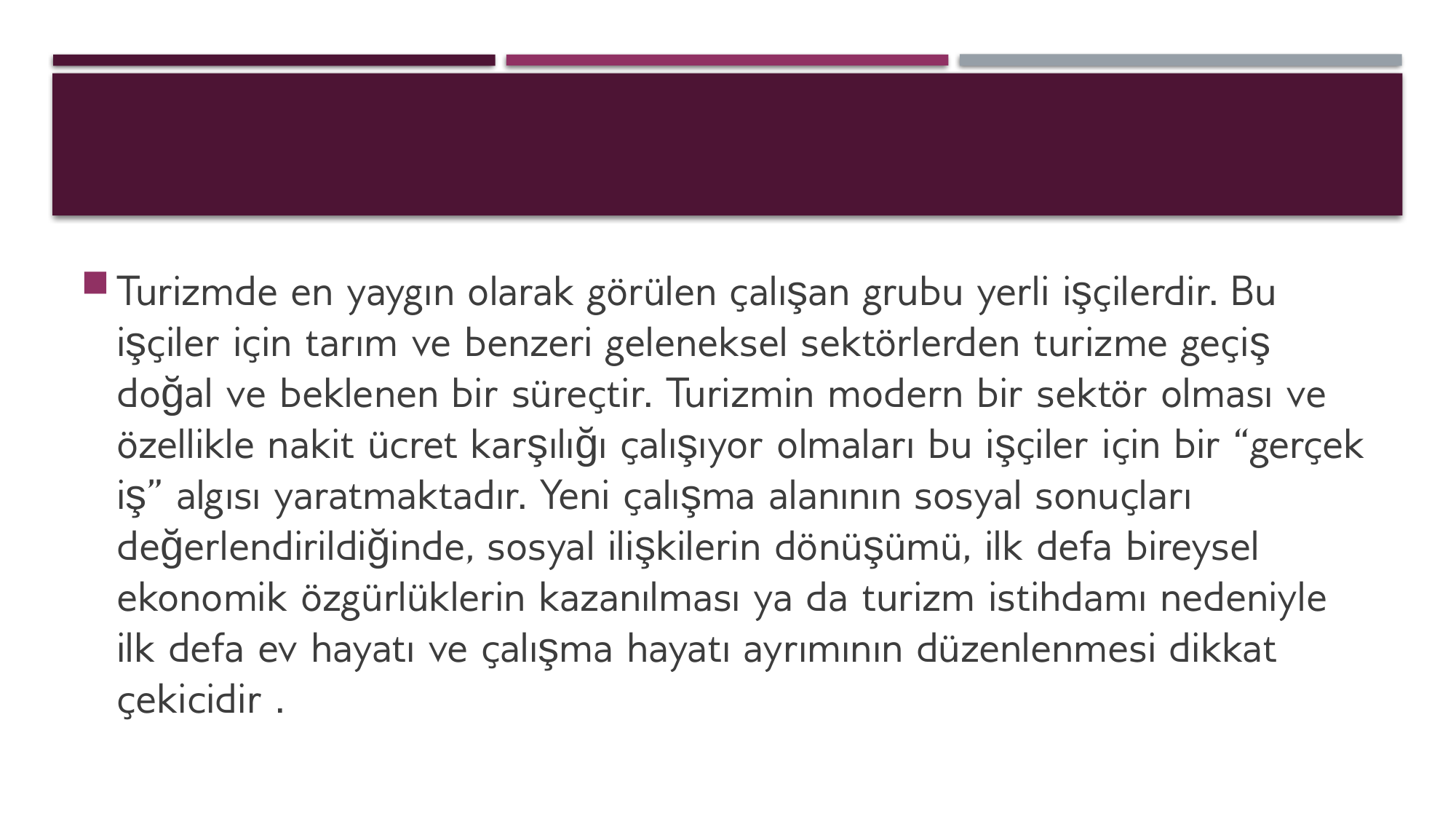

Turizmde en yaygın olarak görülen çalışan grubu yerli işçilerdir. Bu işçiler için tarım ve benzeri geleneksel sektörlerden turizme geçiş doğal ve beklenen bir süreçtir. Turizmin modern bir sektör olması ve özellikle nakit ücret karşılığı çalışıyor olmaları bu işçiler için bir “gerçek iş” algısı yaratmaktadır. Yeni çalışma alanının sosyal sonuçları değerlendirildiğinde, sosyal ilişkilerin dönüşümü, ilk defa bireysel ekonomik özgürlüklerin kazanılması ya da turizm istihdamı nedeniyle ilk defa ev hayatı ve çalışma hayatı ayrımının düzenlenmesi dikkat çekicidir .